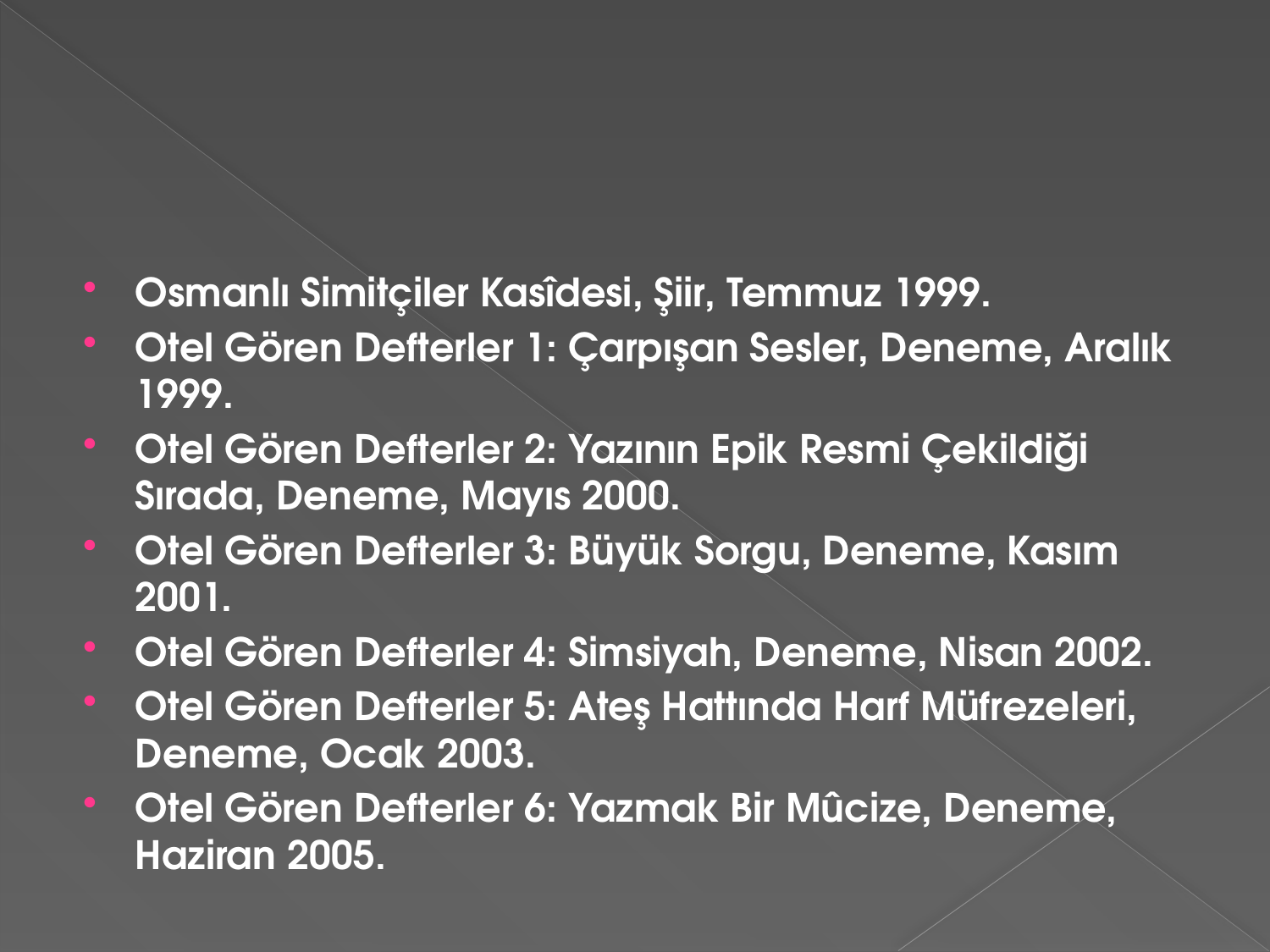

#
Osmanlı Simitçiler Kasîdesi, Şiir, Temmuz 1999.
Otel Gören Defterler 1: Çarpışan Sesler, Deneme, Aralık 1999.
Otel Gören Defterler 2: Yazının Epik Resmi Çekildiği Sırada, Deneme, Mayıs 2000.
Otel Gören Defterler 3: Büyük Sorgu, Deneme, Kasım 2001.
Otel Gören Defterler 4: Simsiyah, Deneme, Nisan 2002.
Otel Gören Defterler 5: Ateş Hattında Harf Müfrezeleri, Deneme, Ocak 2003.
Otel Gören Defterler 6: Yazmak Bir Mûcize, Deneme, Haziran 2005.